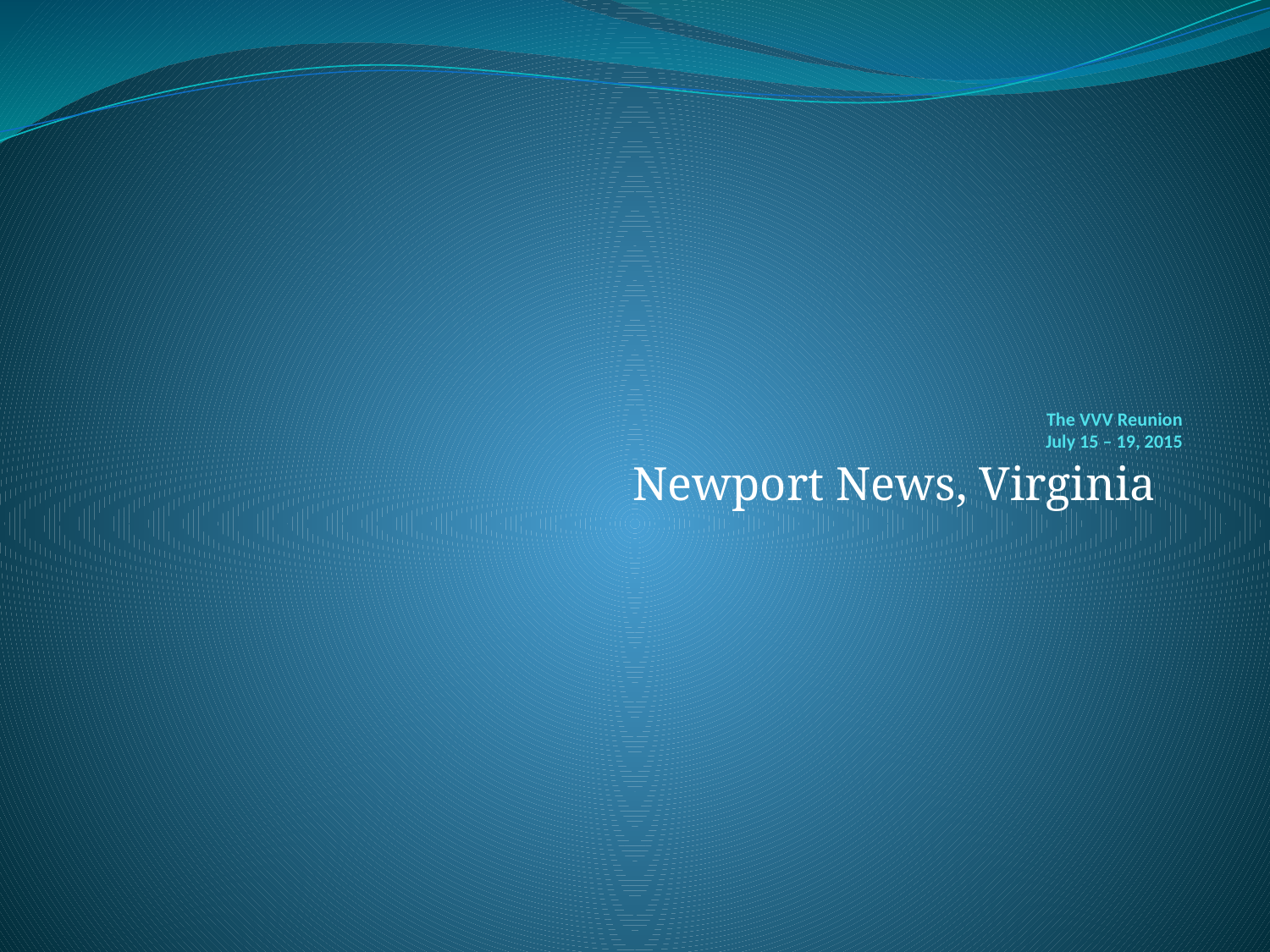

# The VVV Reunion July 15 – 19, 2015
Newport News, Virginia